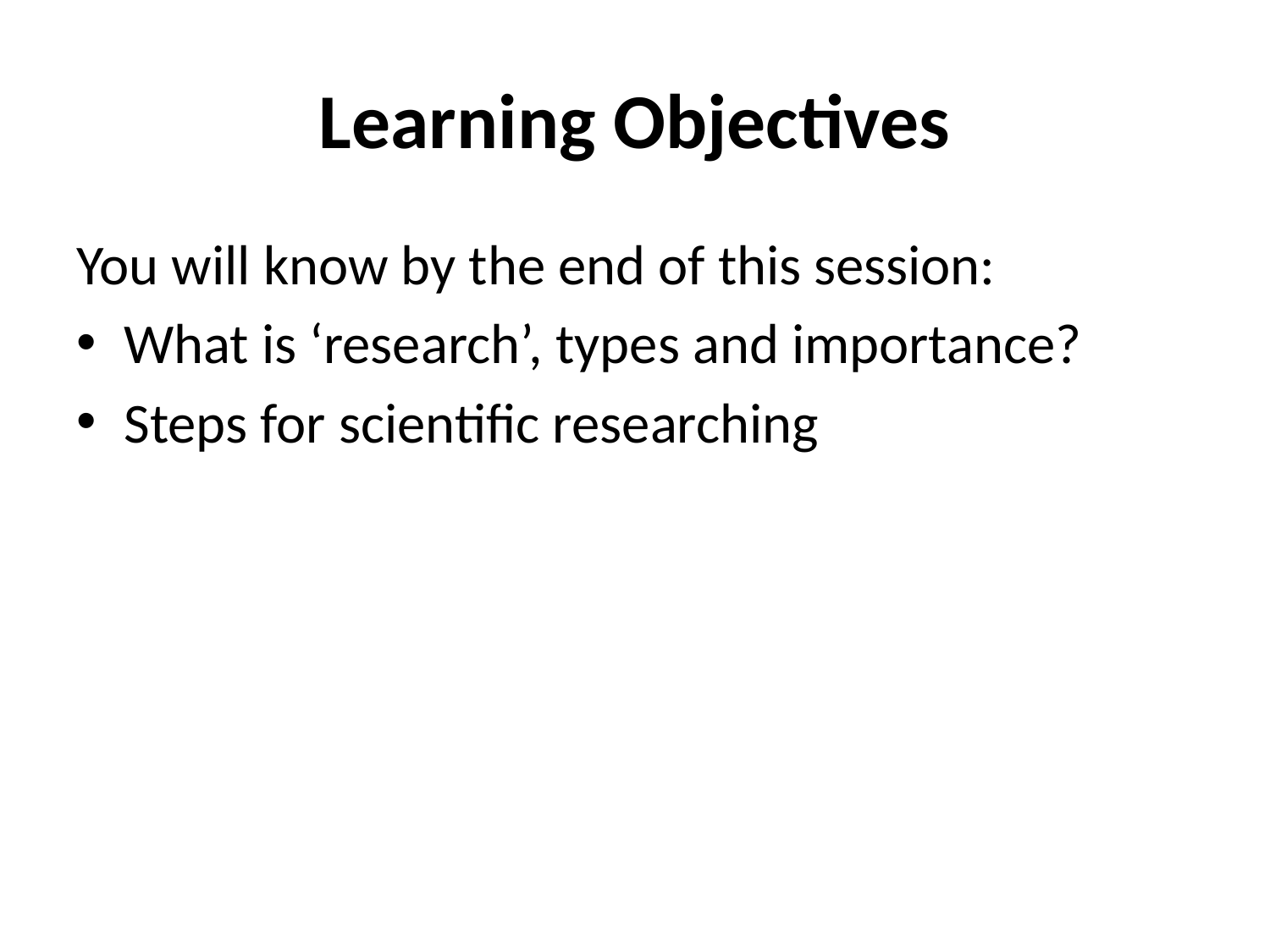

# Learning Objectives
You will know by the end of this session:
What is ‘research’, types and importance?
Steps for scientific researching